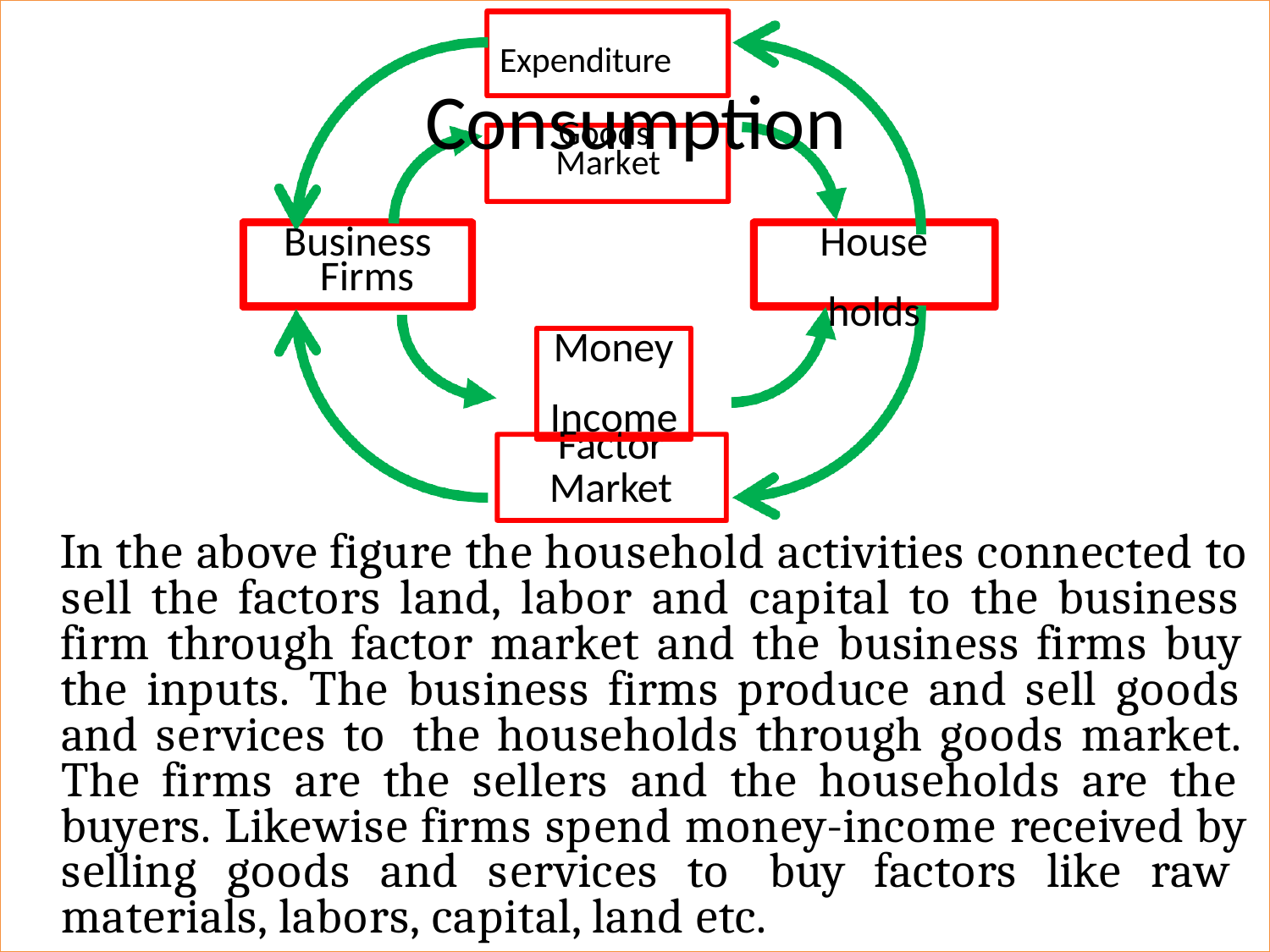

Expenditure

Goods  Market

# Consumption
Business  Firms
House  holds
Money  Income
Factor
Market
In the above figure the household activities connected to  sell the factors land, labor and capital to the business  firm through factor market and the business firms buy  the inputs. The business firms produce and sell goods  and services to the households through goods market.  The firms are the sellers and the households are the  buyers. Likewise firms spend money-income received by  selling goods and services to buy factors like raw  materials, labors, capital, land etc.